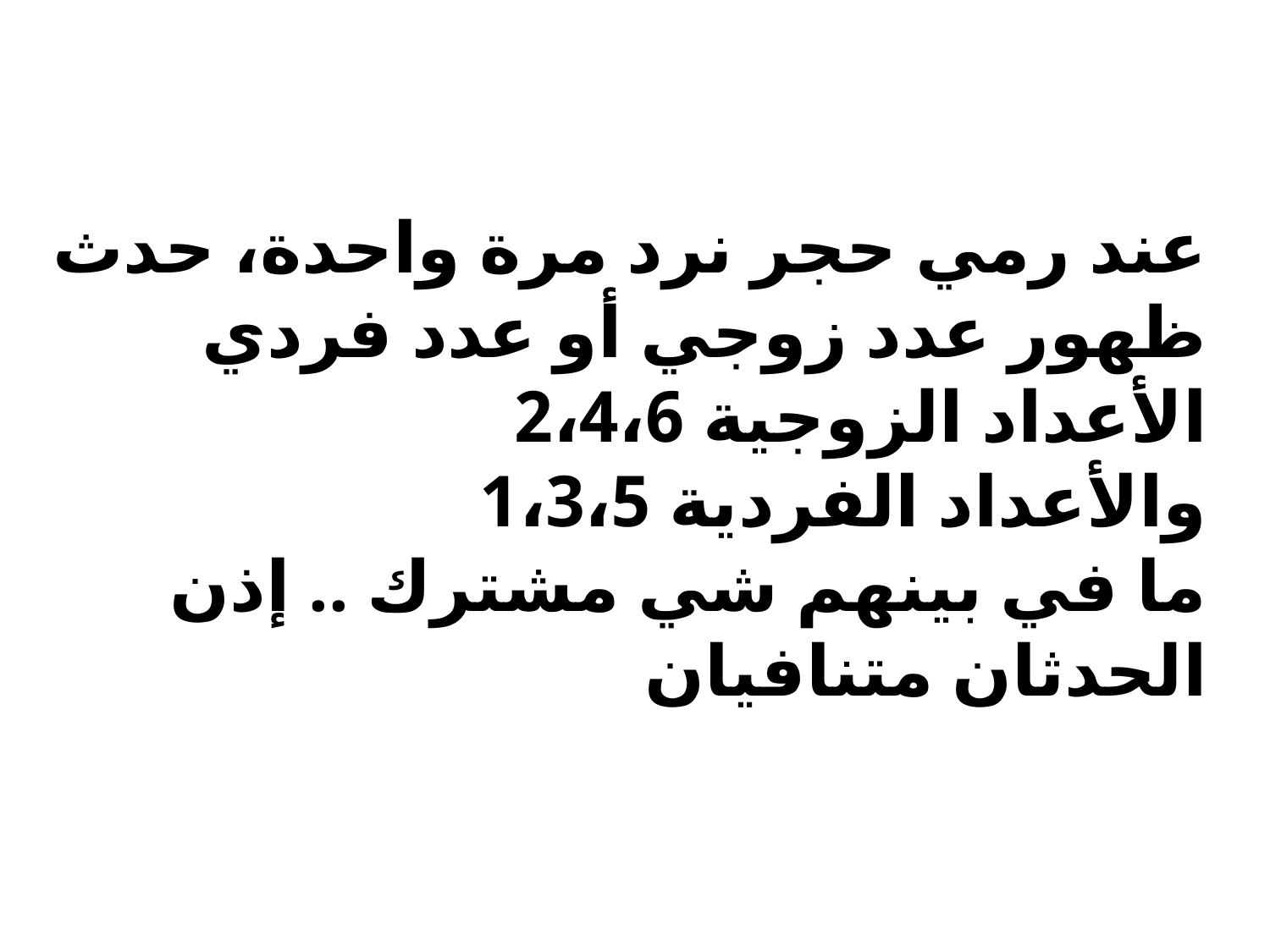

#
عند رمي حجر نرد مرة واحدة، حدث ظهور عدد زوجي أو عدد فردي
الأعداد الزوجية 2،4،6 
والأعداد الفردية 1،3،5 
ما في بينهم شي مشترك .. إذن الحدثان متنافيان